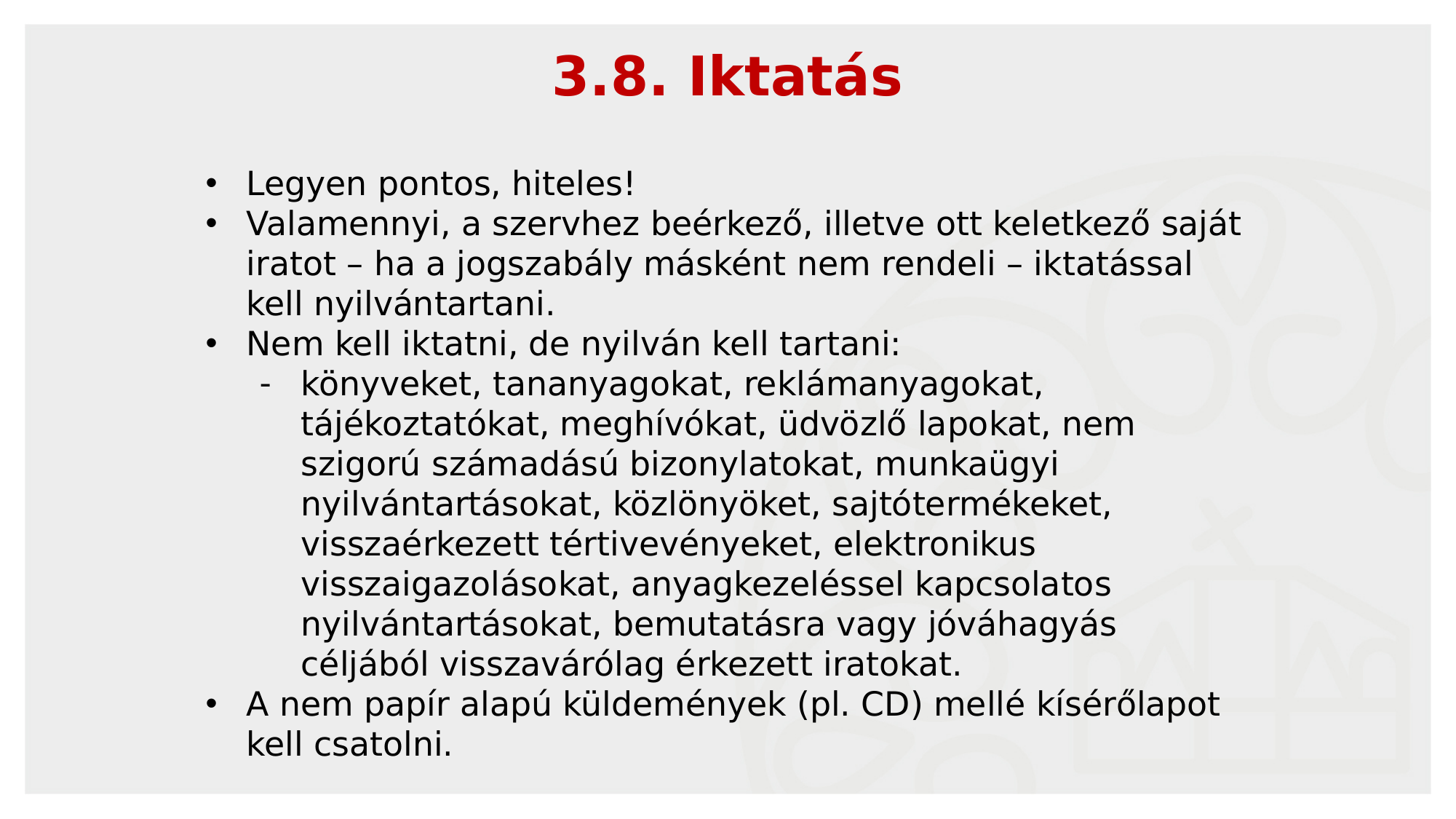

27
3.8. Iktatás
Legyen pontos, hiteles!
Valamennyi, a szervhez beérkező, illetve ott keletkező saját iratot – ha a jogszabály másként nem rendeli – iktatással kell nyilvántartani.
Nem kell iktatni, de nyilván kell tartani:
könyveket, tananyagokat, reklámanyagokat, tájékoztatókat, meghívókat, üdvözlő lapokat, nem szigorú számadású bizonylatokat, munkaügyi nyilvántartásokat, közlönyöket, sajtótermékeket, visszaérkezett tértivevényeket, elektronikus visszaigazolásokat, anyagkezeléssel kapcsolatos nyilvántartásokat, bemutatásra vagy jóváhagyás céljából visszavárólag érkezett iratokat.
A nem papír alapú küldemények (pl. CD) mellé kísérőlapot kell csatolni.